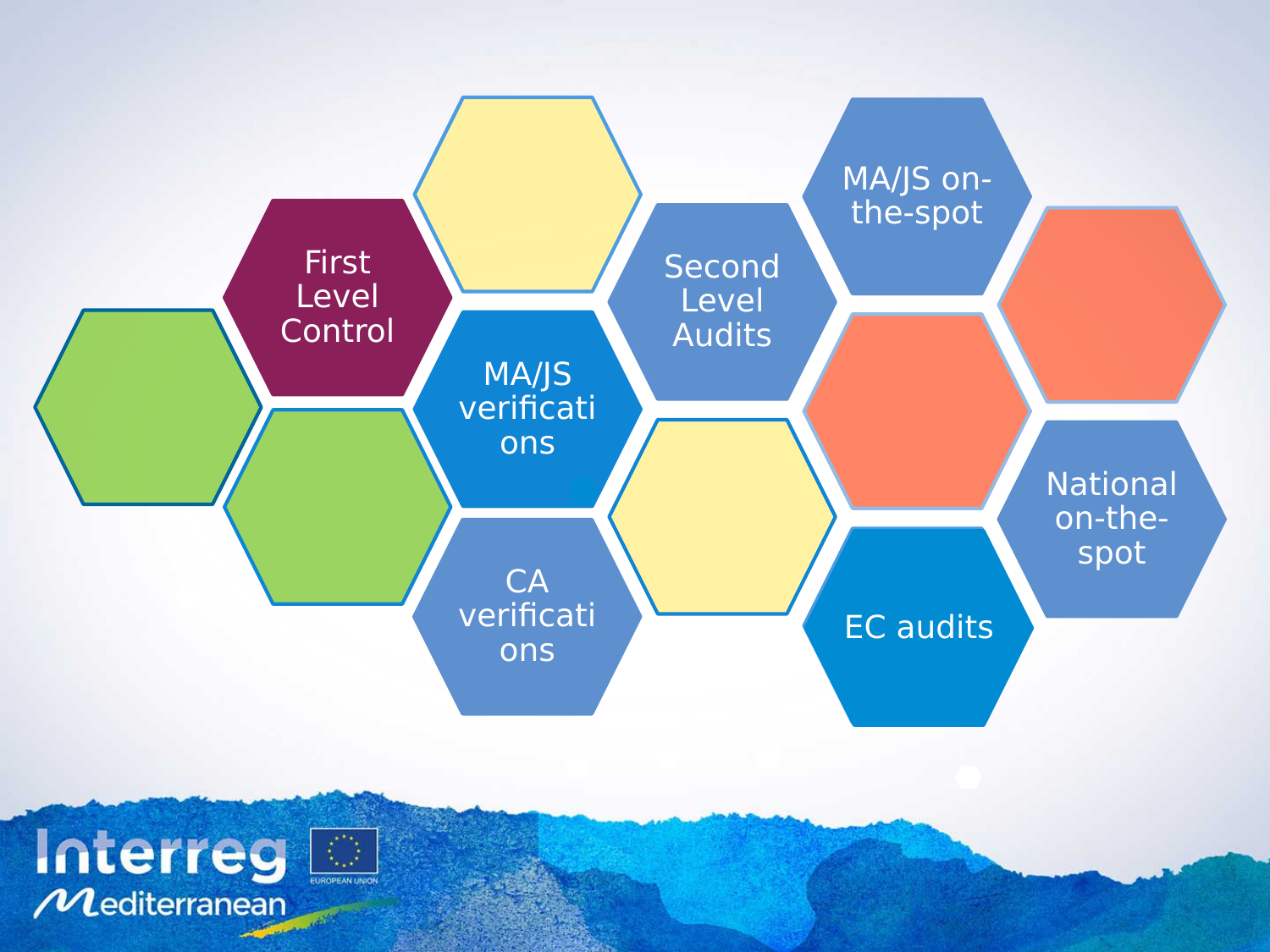

First Level Control
MA/JS verifications
CA verifications
Second Level Audits
MA/JS on-the-spot
National on-the-spot
EC audits